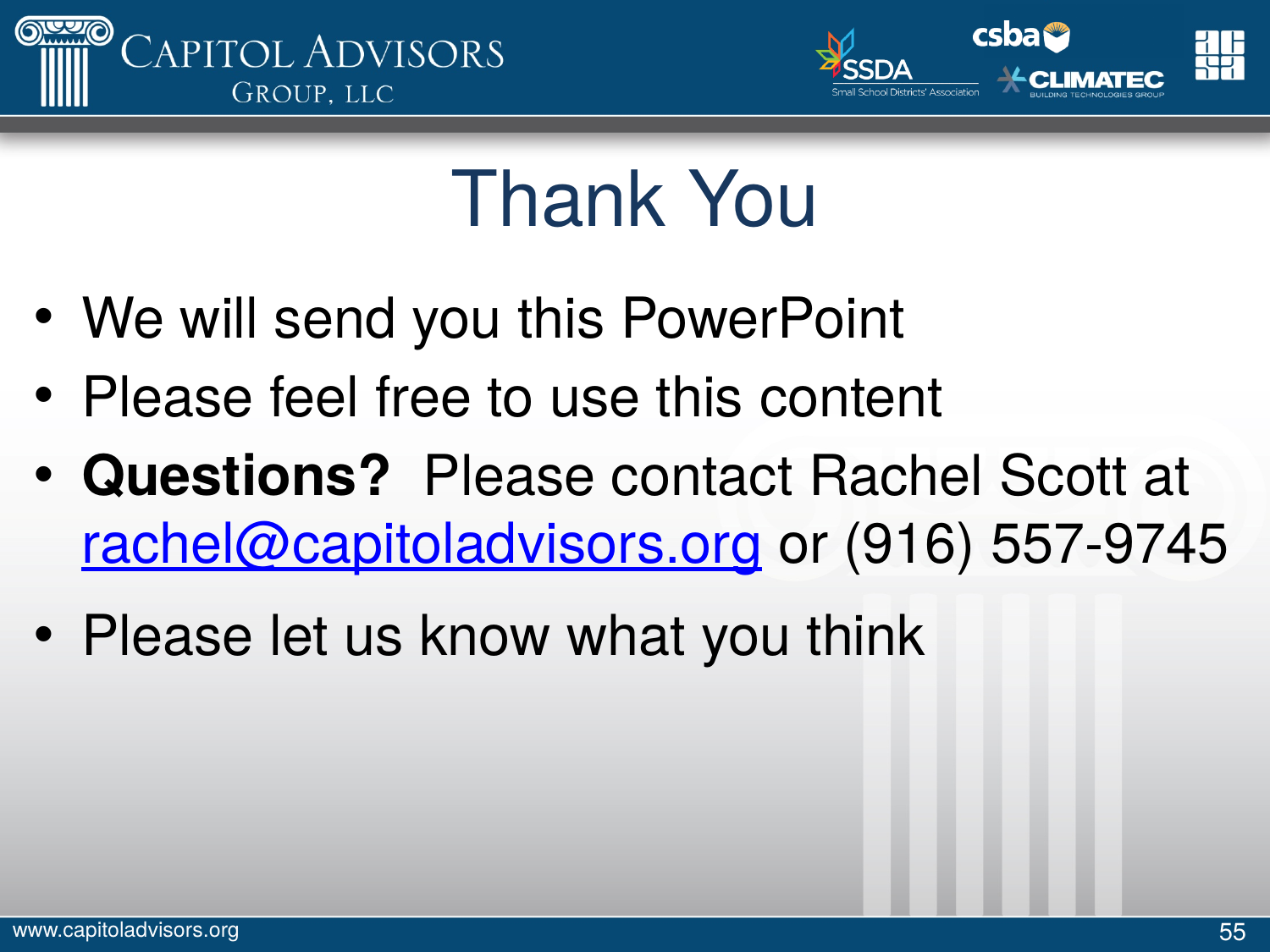

# Thank You
We will send you this PowerPoint
Please feel free to use this content
Questions?  Please contact Rachel Scott at rachel@capitoladvisors.org or (916) 557-9745
Please let us know what you think

www.capitoladvisors.org
55